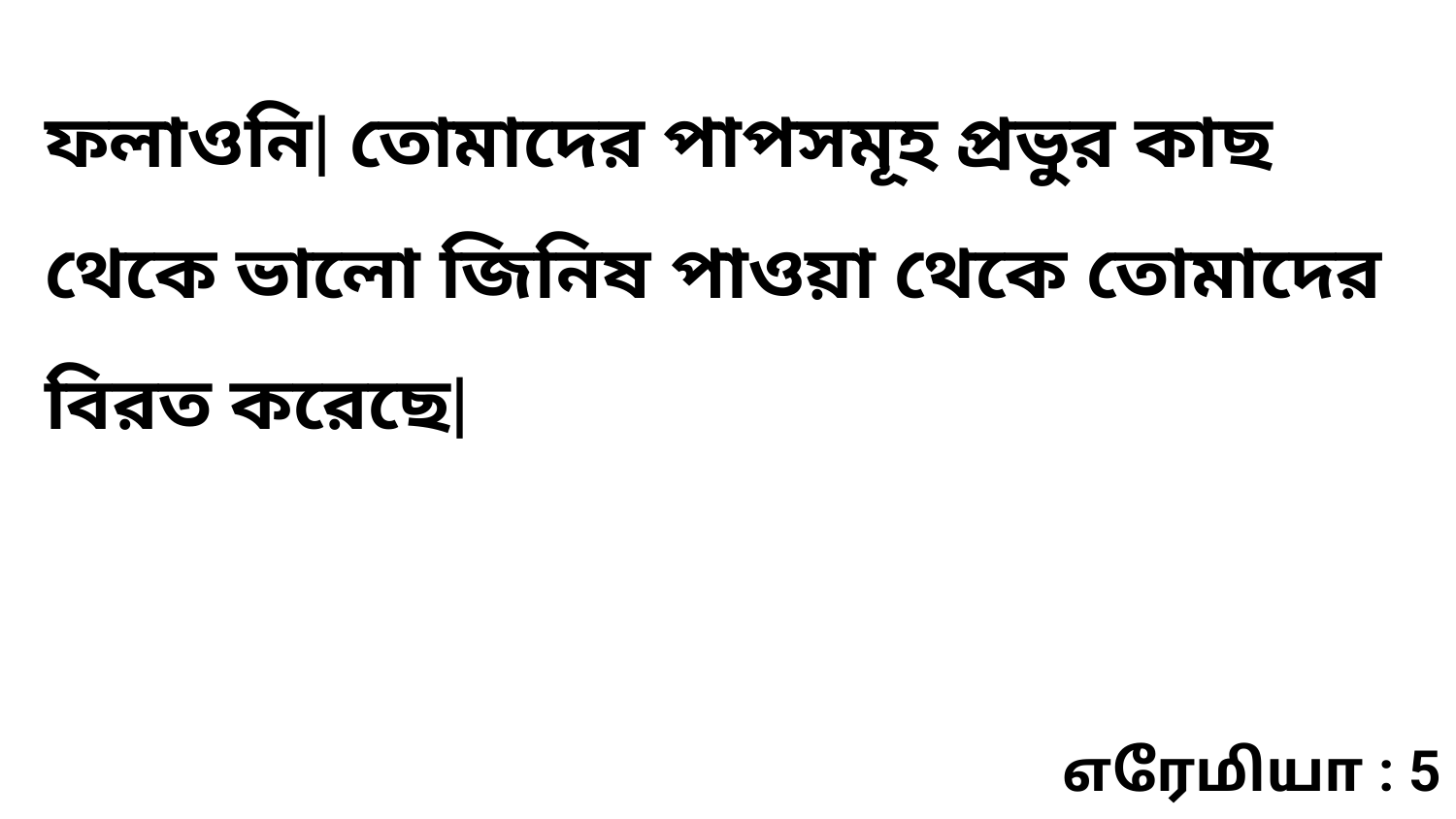

ফলাওনি| তোমাদের পাপসমূহ প্রভুর কাছ থেকে ভালো জিনিষ পাওয়া থেকে তোমাদের বিরত করেছে|
எரேமியா : 5